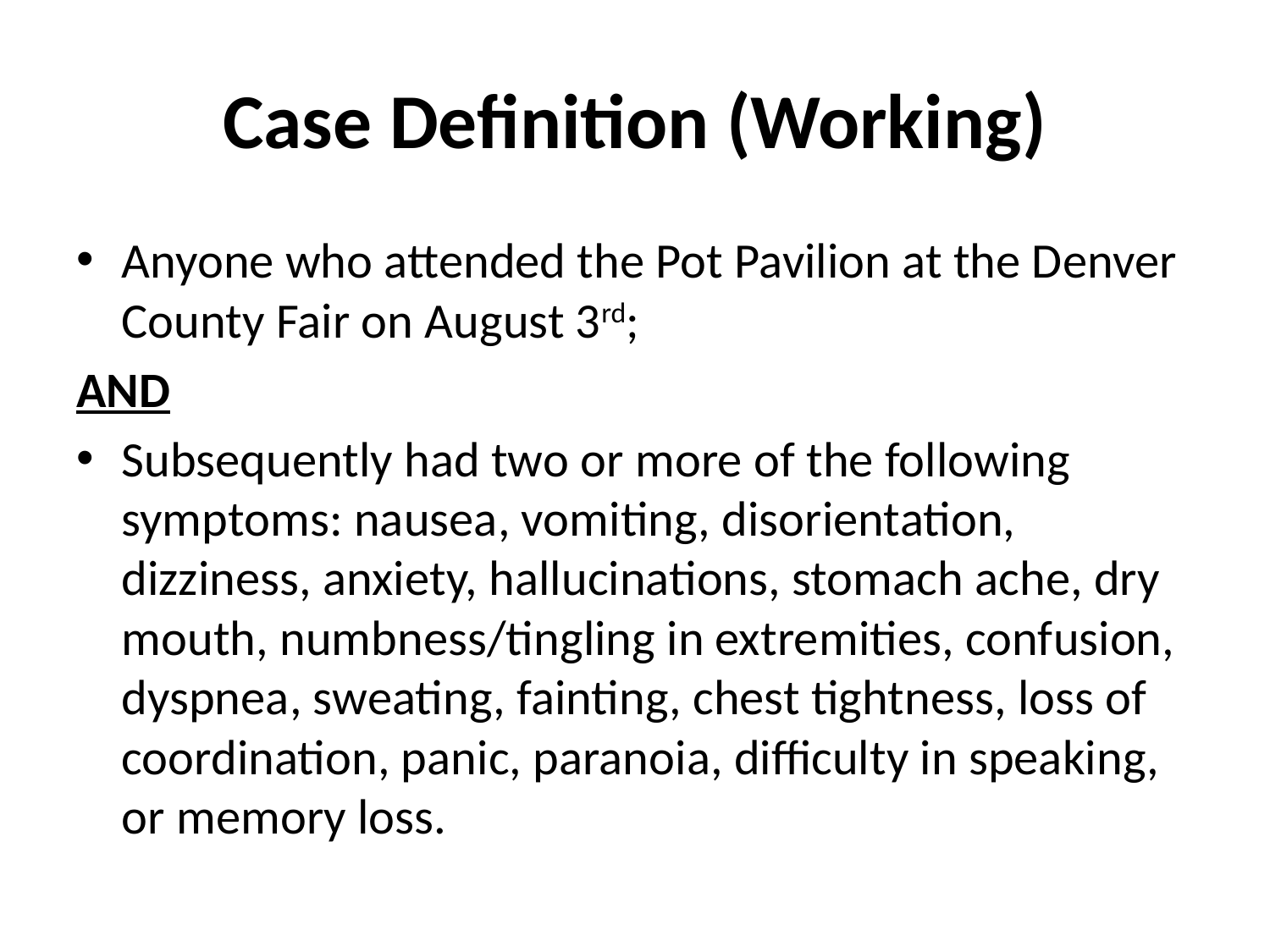

# Case Definition (Working)
Anyone who attended the Pot Pavilion at the Denver County Fair on August 3rd;
AND
Subsequently had two or more of the following symptoms: nausea, vomiting, disorientation, dizziness, anxiety, hallucinations, stomach ache, dry mouth, numbness/tingling in extremities, confusion, dyspnea, sweating, fainting, chest tightness, loss of coordination, panic, paranoia, difficulty in speaking, or memory loss.